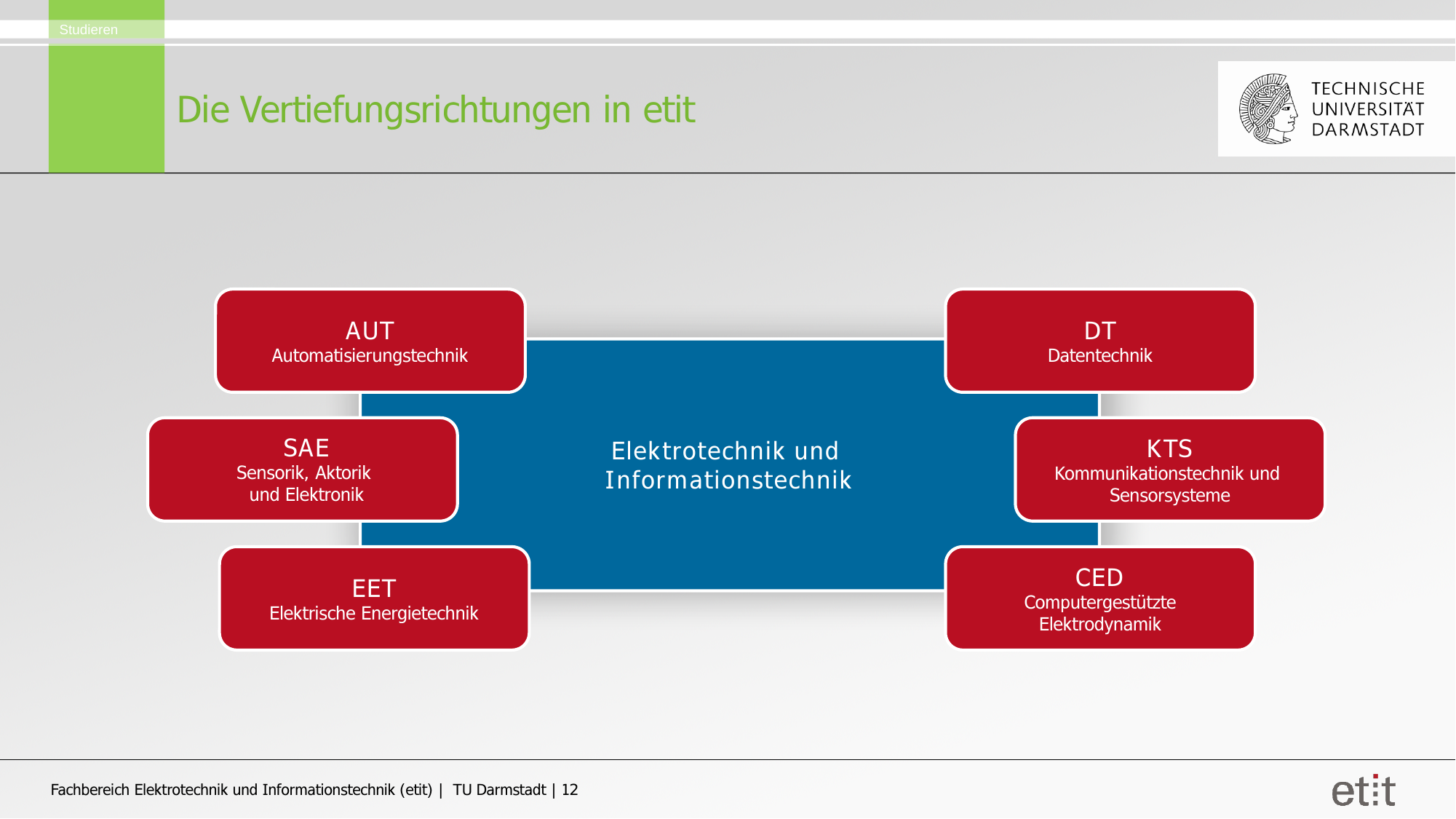

Studieren

# Die Vertiefungsrichtungen in etit
AUT
Automatisierungstechnik
DT
Datentechnik
KTS
Kommunikationstechnik und
Sensorsysteme
CED
Computergestützte Elektrodynamik
SAE
Sensorik, Aktorik
und Elektronik

EET
Elektrische Energietechnik
Elektrotechnik und
Informationstechnik